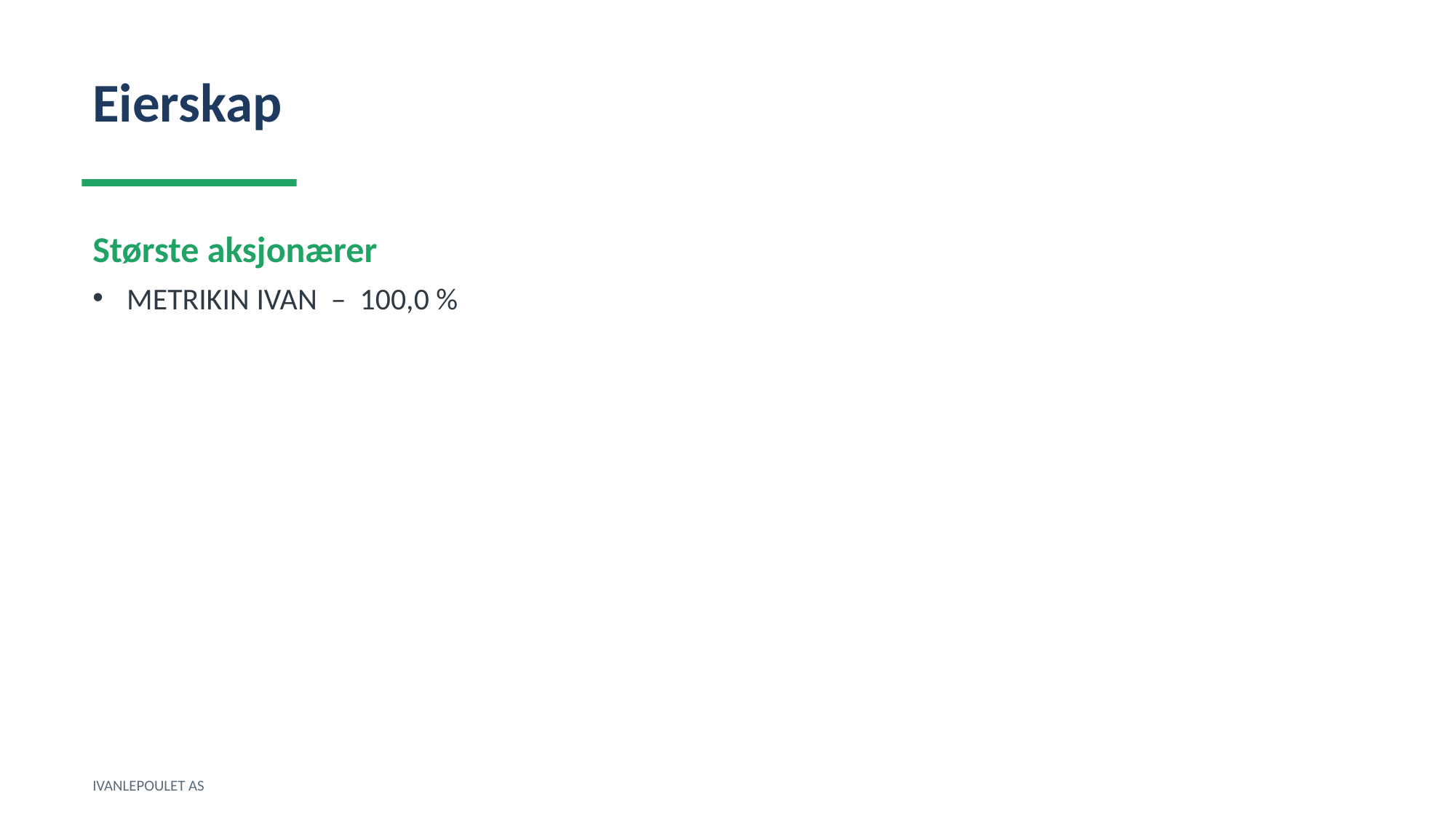

Eierskap

Største aksjonærer
METRIKIN IVAN  –  100,0 %
IVANLEPOULET AS